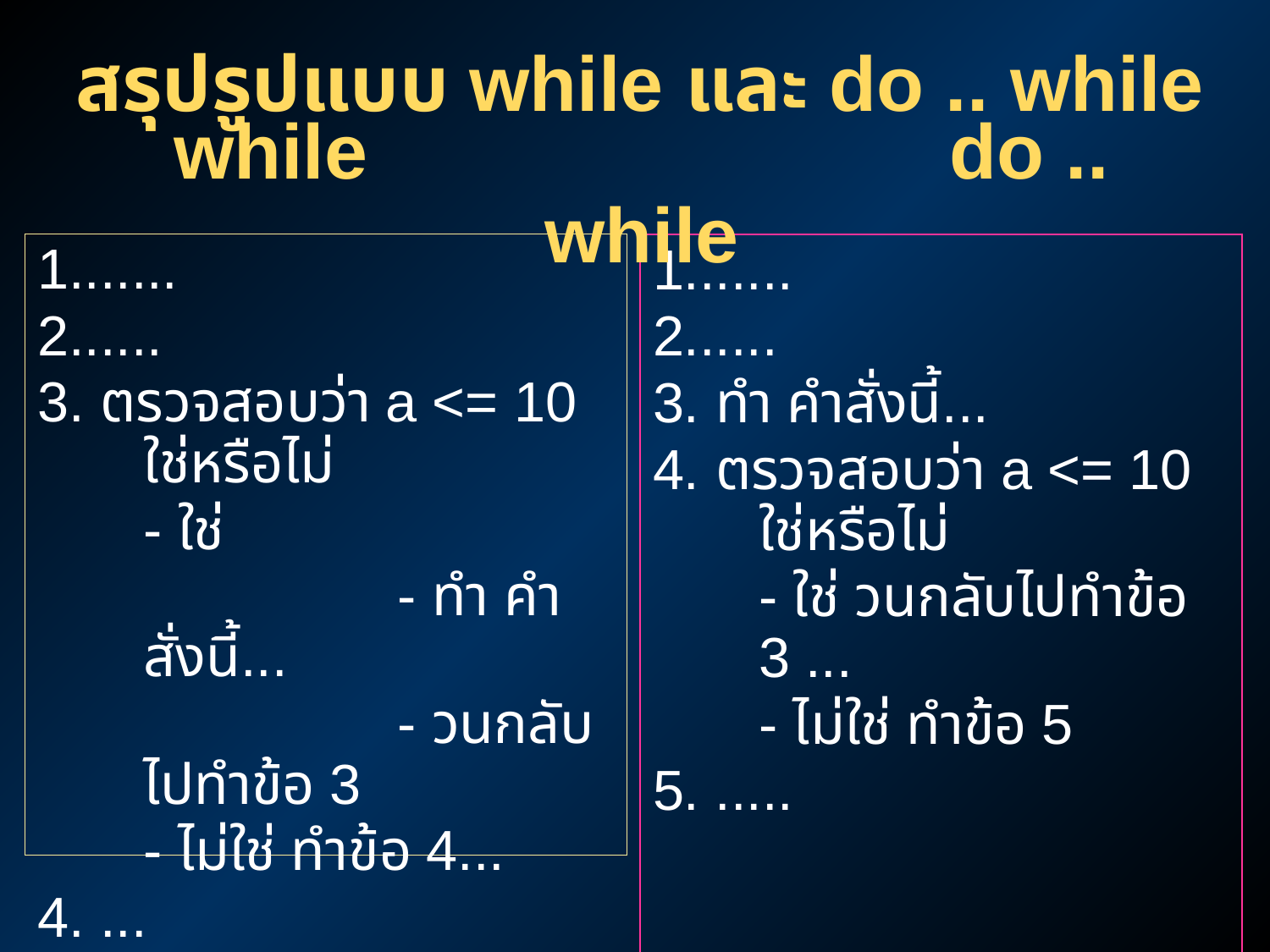

# สรุปรูปแบบ while และ do .. while
while                           do .. while
1.......
2......
3. ตรวจสอบว่า a <= 10 ใช่หรือไม่
	- ใช่
			- ทำ คำสั่งนี้...
			- วนกลับไปทำข้อ 3
	- ไม่ใช่ ทำข้อ 4...
4. ...

1.......
2......
3. ทำ คำสั่งนี้...
4. ตรวจสอบว่า a <= 10 ใช่หรือไม่
	- ใช่ วนกลับไปทำข้อ 3 ...
	- ไม่ใช่ ทำข้อ 5
5. .....